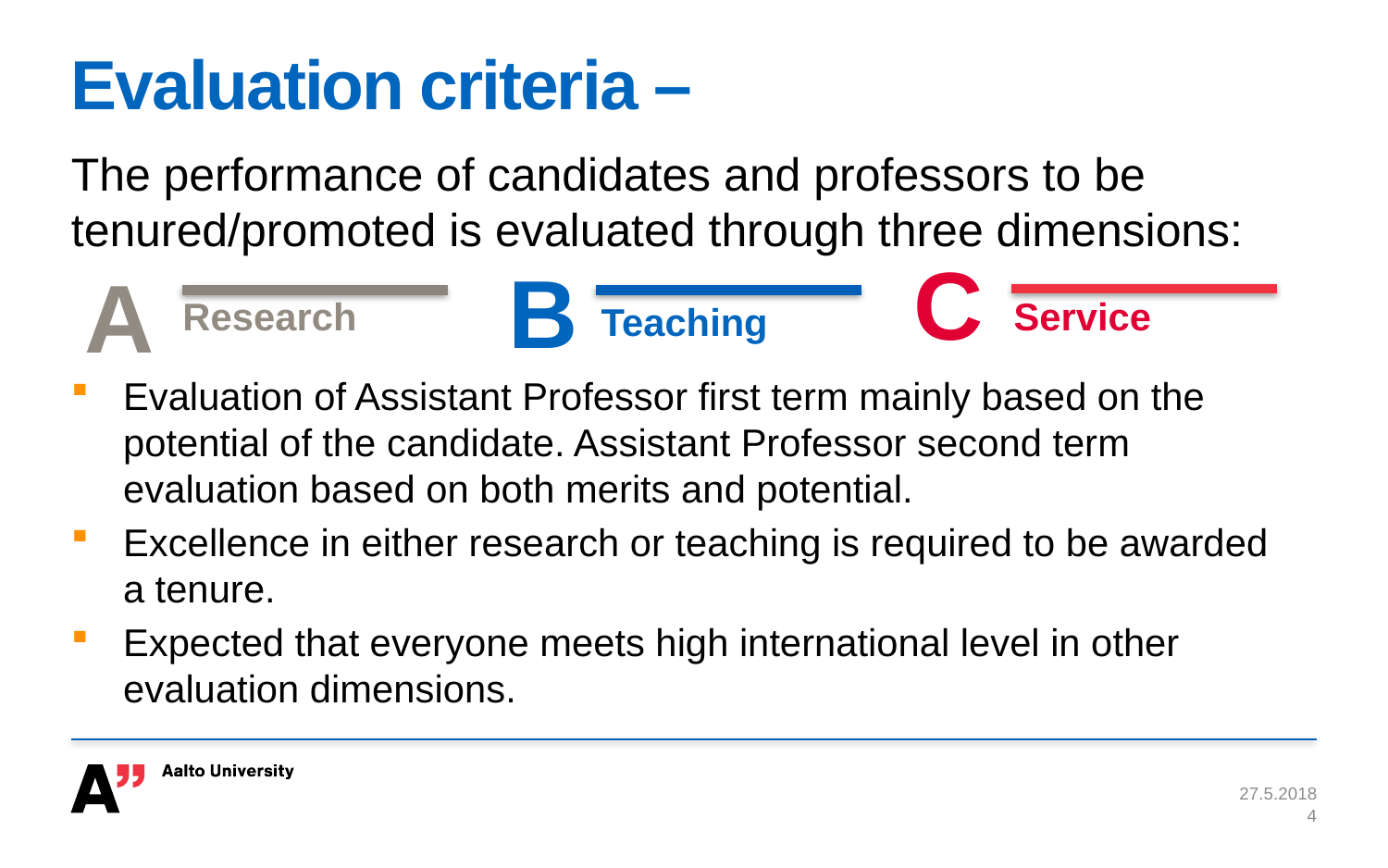

# Evaluation criteria –
The performance of candidates and professors to be tenured/promoted is evaluated through three dimensions:

Evaluation of Assistant Professor first term mainly based on the potential of the candidate. Assistant Professor second term evaluation based on both merits and potential.
Excellence in either research or teaching is required to be awarded a tenure.
Expected that everyone meets high international level in other evaluation dimensions.

C
B
A
Research
Service
Teaching
27.5.2018
4